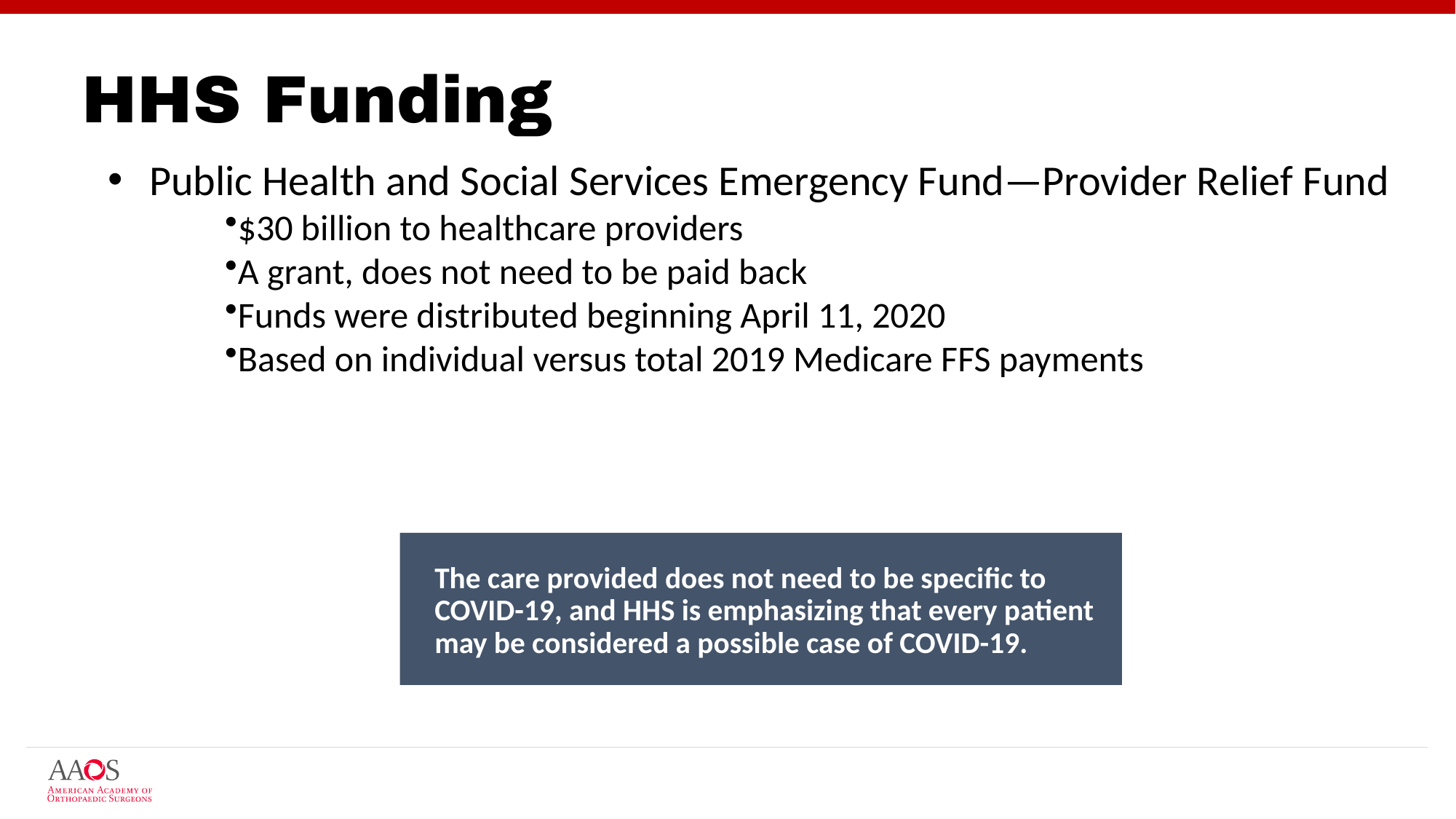

HHS Funding
Public Health and Social Services Emergency Fund—Provider Relief Fund
$30 billion to healthcare providers
A grant, does not need to be paid back
Funds were distributed beginning April 11, 2020
Based on individual versus total 2019 Medicare FFS payments

The care provided does not need to be specific to COVID-19, and HHS is emphasizing that every patient may be considered a possible case of COVID-19.